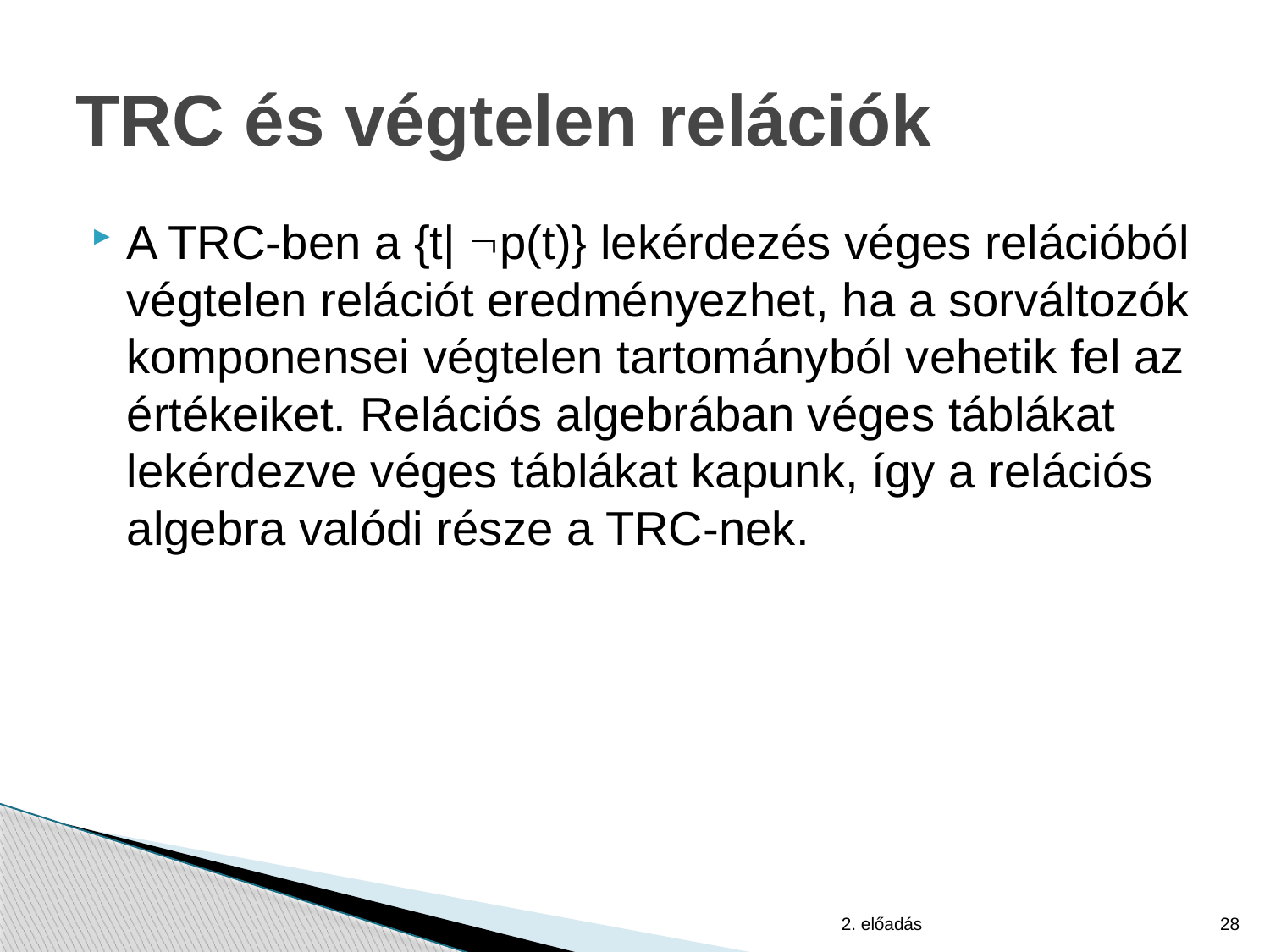

# TRC és végtelen relációk
A TRC-ben a {t| ¬p(t)} lekérdezés véges relációból végtelen relációt eredményezhet, ha a sorváltozók komponensei végtelen tartományból vehetik fel az értékeiket. Relációs algebrában véges táblákat lekérdezve véges táblákat kapunk, így a relációs algebra valódi része a TRC-nek.

2. előadás
28